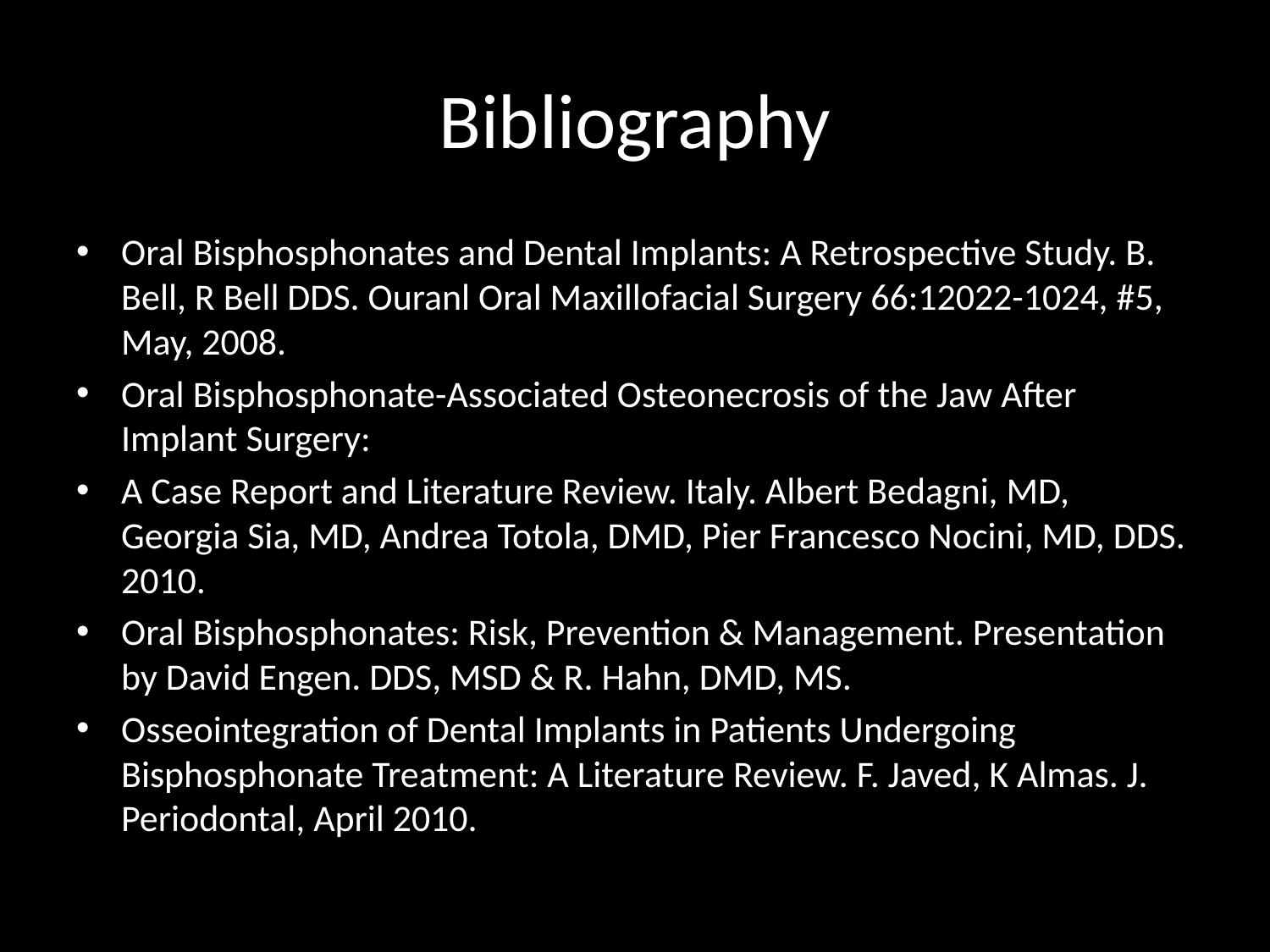

# Bibliography
Oral Bisphosphonates and Dental Implants: A Retrospective Study. B. Bell, R Bell DDS. Ouranl Oral Maxillofacial Surgery 66:12022-1024, #5, May, 2008.
Oral Bisphosphonate-Associated Osteonecrosis of the Jaw After Implant Surgery:
A Case Report and Literature Review. Italy. Albert Bedagni, MD, Georgia Sia, MD, Andrea Totola, DMD, Pier Francesco Nocini, MD, DDS. 2010.
Oral Bisphosphonates: Risk, Prevention & Management. Presentation by David Engen. DDS, MSD & R. Hahn, DMD, MS.
Osseointegration of Dental Implants in Patients Undergoing Bisphosphonate Treatment: A Literature Review. F. Javed, K Almas. J. Periodontal, April 2010.